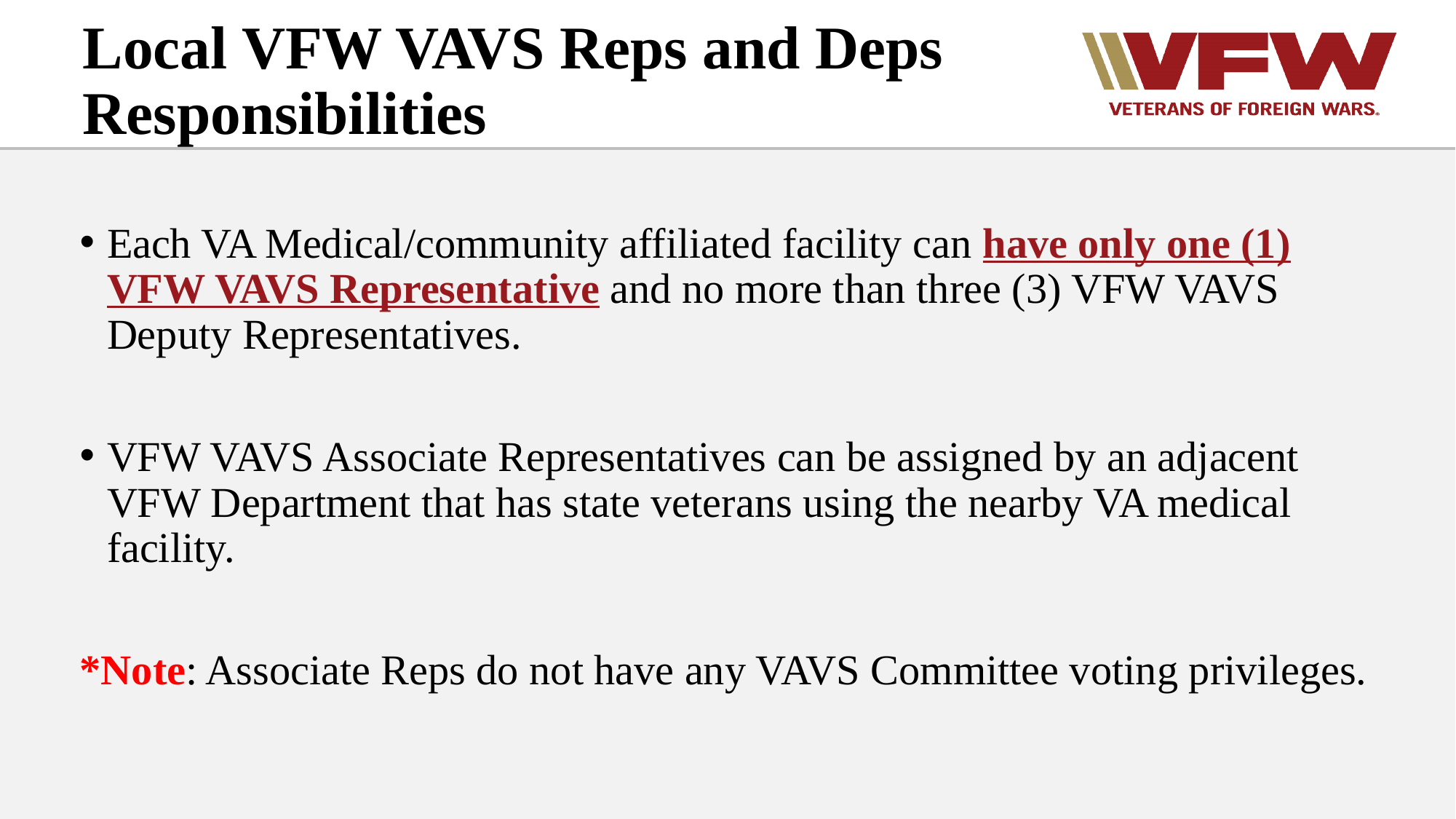

# Local VFW VAVS Reps and Deps Responsibilities
Each VA Medical/community affiliated facility can have only one (1) VFW VAVS Representative and no more than three (3) VFW VAVS Deputy Representatives.

VFW VAVS Associate Representatives can be assigned by an adjacent VFW Department that has state veterans using the nearby VA medical facility.

*Note: Associate Reps do not have any VAVS Committee voting privileges.